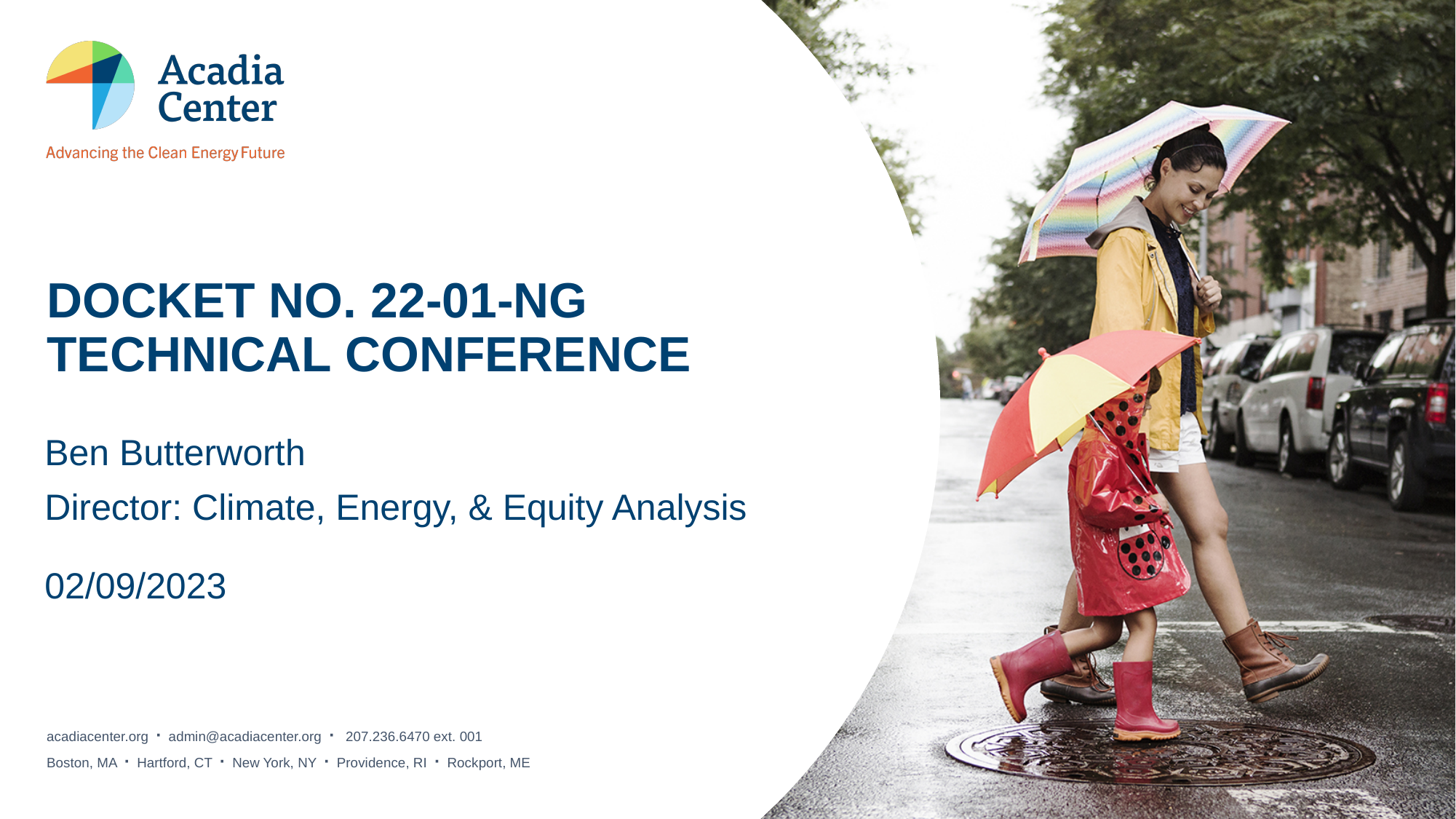

Docket NO. 22-01-NG Technical Conference
Ben Butterworth
Director: Climate, Energy, & Equity Analysis
02/09/2023